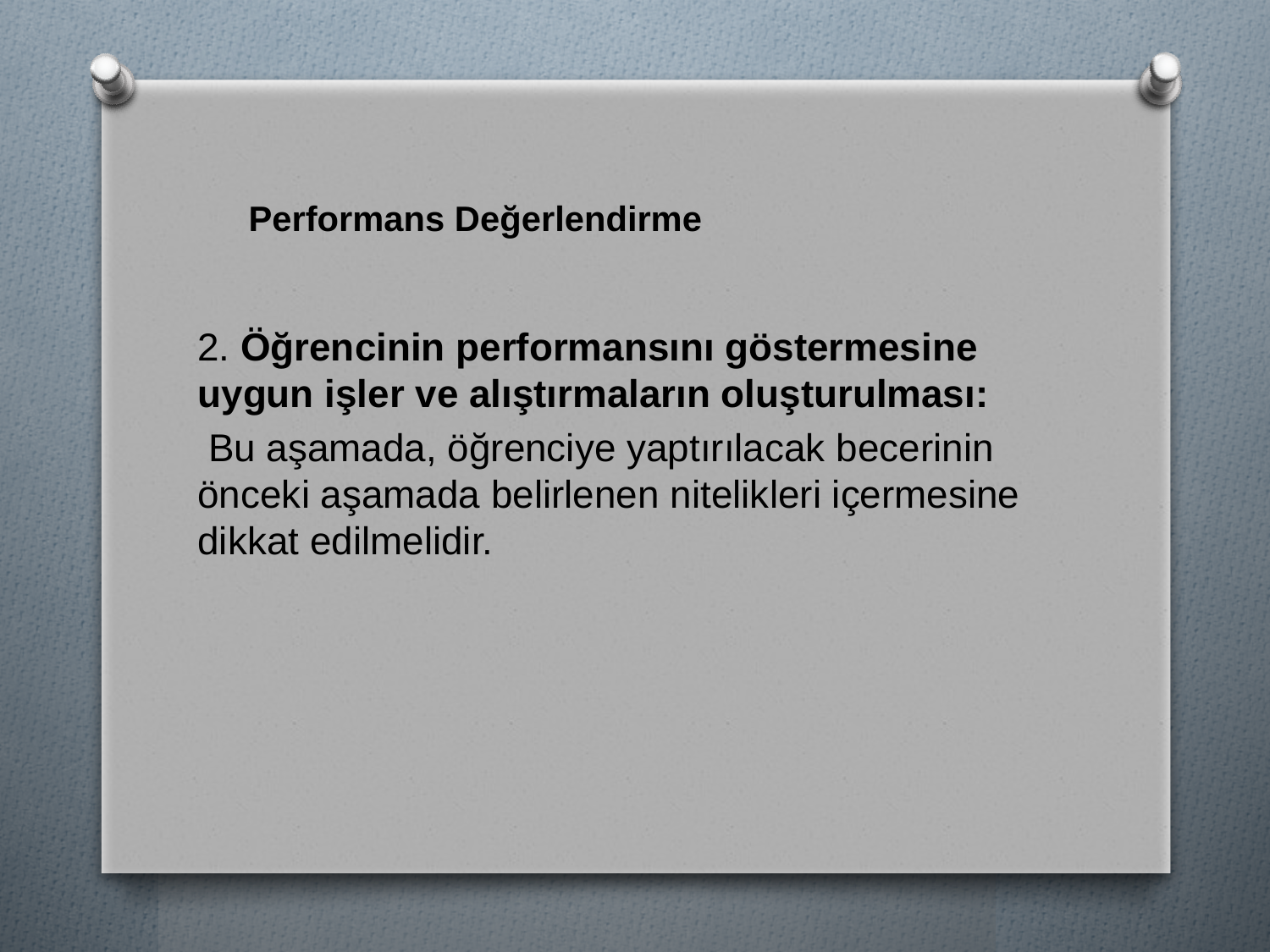

Performans Değerlendirme
2. Öğrencinin performansını göstermesine uygun işler ve alıştırmaların oluşturulması:
 Bu aşamada, öğrenciye yaptırılacak becerinin önceki aşamada belirlenen nitelikleri içermesine dikkat edilmelidir.